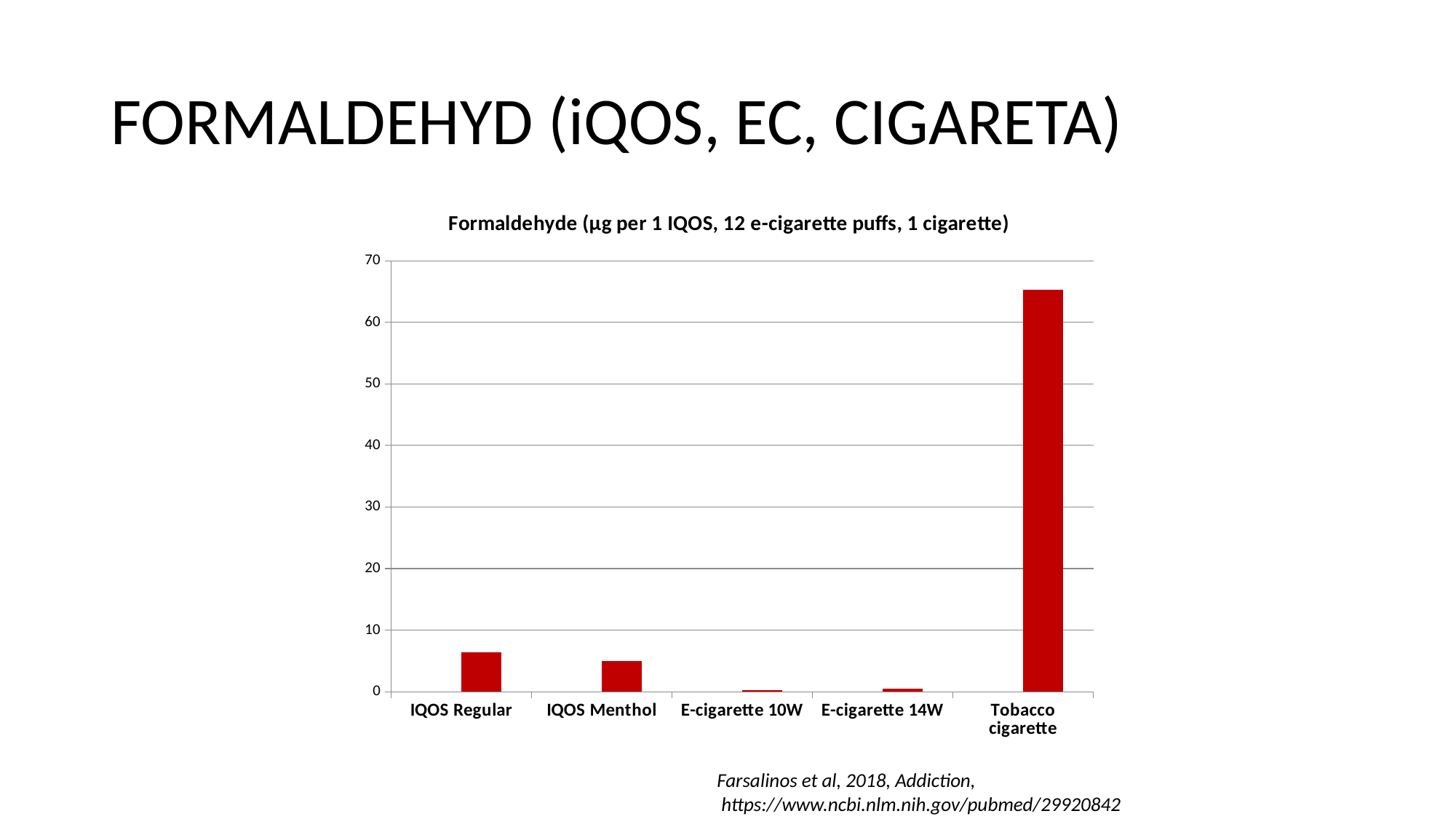

# FORMALDEHYD (iQOS, EC, CIGARETA)

### Chart: Formaldehyde (μg per 1 IQOS, 12 e-cigarette puffs, 1 cigarette)

| Category |  |  |
|---|---|---|
| IQOS Regular | None | 6.393999999999997 |
| IQOS Menthol | None | 4.951000000000001 |
| E-cigarette 10W | None | 0.25248 |
| E-cigarette 14W | None | 0.49968 |
| Tobacco cigarette | None | 65.248 |
Farsalinos et al, 2018, Addiction,
 https://www.ncbi.nlm.nih.gov/pubmed/29920842